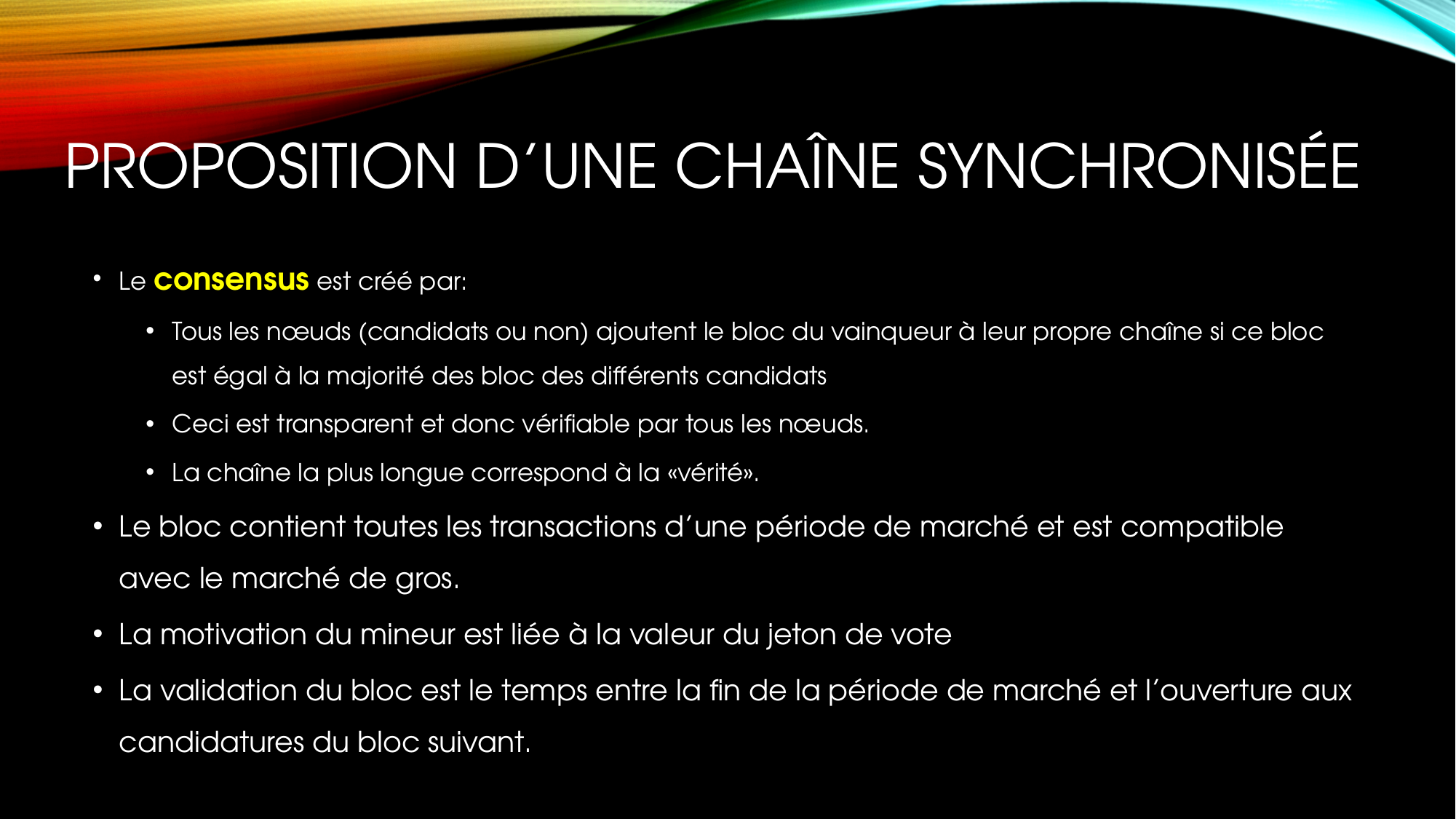

# Proposition d’une chaîne synchronisée
Le consensus est créé par:
Tous les nœuds (candidats ou non) ajoutent le bloc du vainqueur à leur propre chaîne si ce bloc est égal à la majorité des bloc des différents candidats
Ceci est transparent et donc vérifiable par tous les nœuds.
La chaîne la plus longue correspond à la «vérité».
Le bloc contient toutes les transactions d’une période de marché et est compatible avec le marché de gros.
La motivation du mineur est liée à la valeur du jeton de vote
La validation du bloc est le temps entre la fin de la période de marché et l’ouverture aux candidatures du bloc suivant.